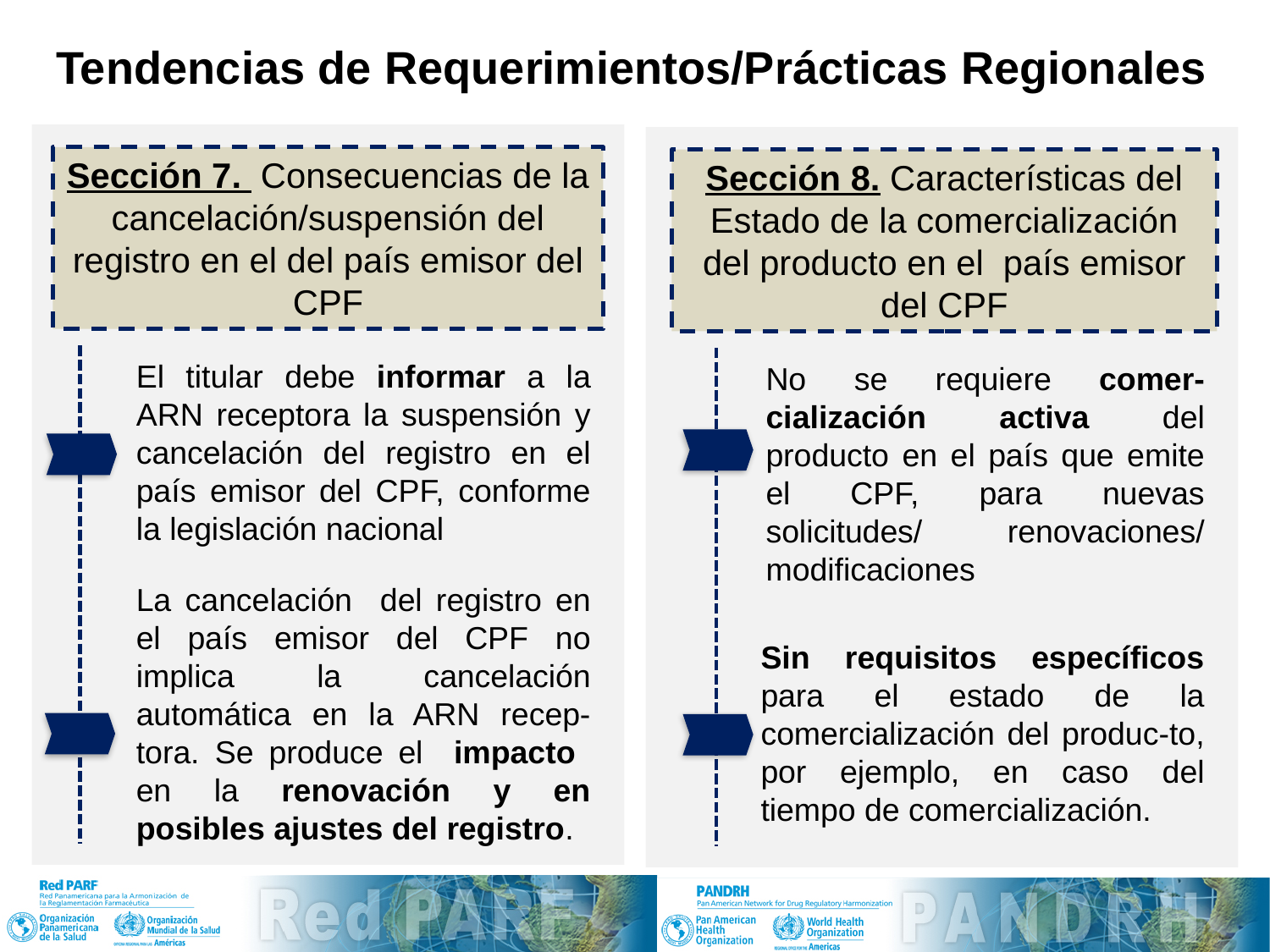

Tendencias de Requerimientos/Prácticas Regionales

Sección 7.  Consecuencias de la cancelación/suspensión del registro en el del país emisor del CPF
Sección 8. Características del Estado de la comercialización del producto en el  país emisor del CPF

El titular debe informar a la ARN receptora la suspensión y cancelación del registro en el país emisor del CPF, conforme la legislación nacional
No se requiere comer-cialización activa del producto en el país que emite el CPF, para nuevas solicitudes/ renovaciones/ modificaciones
La cancelación  del registro en el país emisor del CPF no implica la cancelación automática en la ARN recep-tora. Se produce el  impacto  en la renovación y en posibles ajustes del registro.
Sin requisitos específicos para el estado de la comercialización del produc-to, por ejemplo, en caso del tiempo de comercialización.